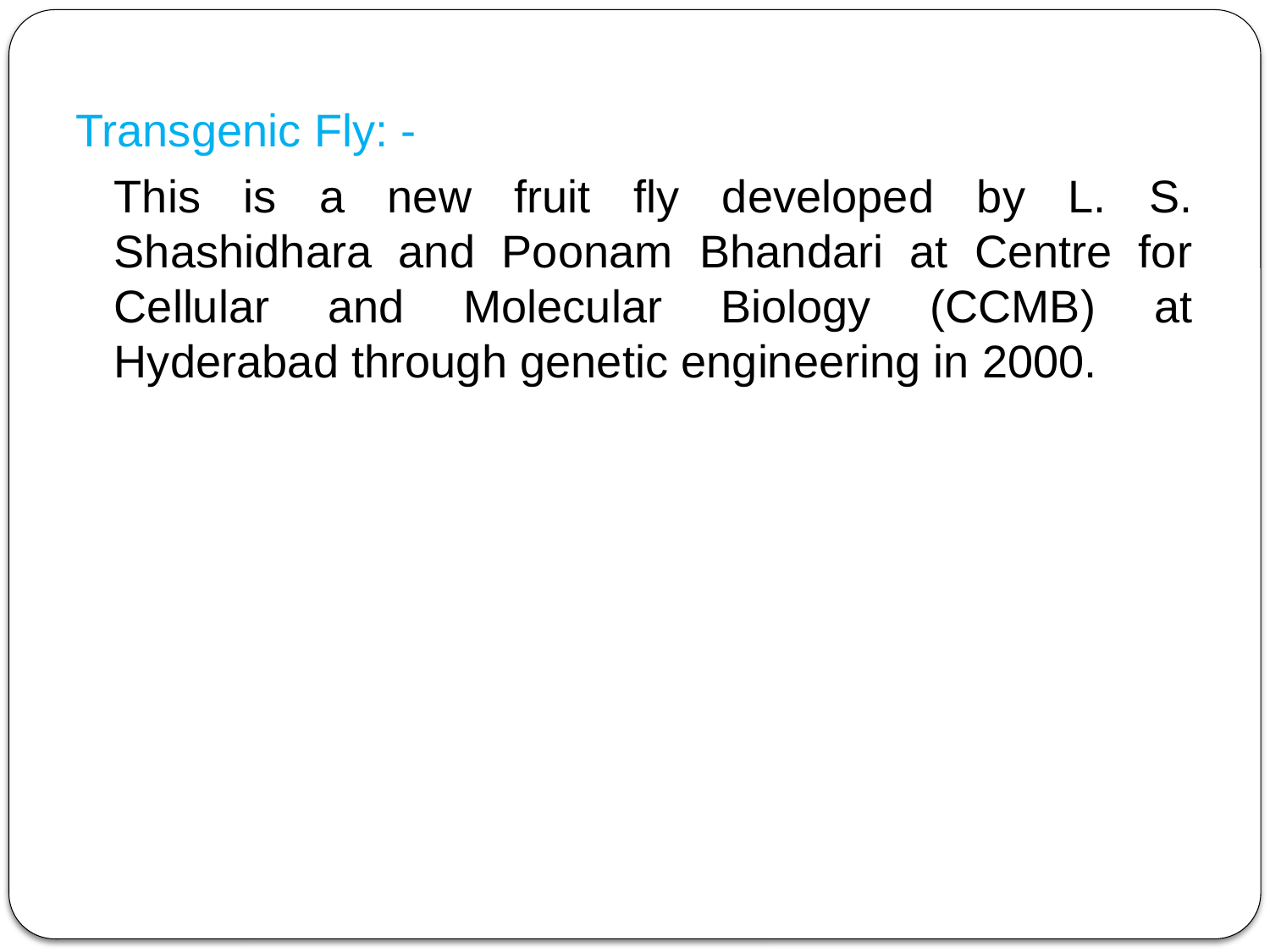

Transgenic Fly: -
	This is a new fruit fly developed by L. S. Shashidhara and Poonam Bhandari at Centre for Cellular and Molecular Biology (CCMB) at Hyderabad through genetic engineering in 2000.